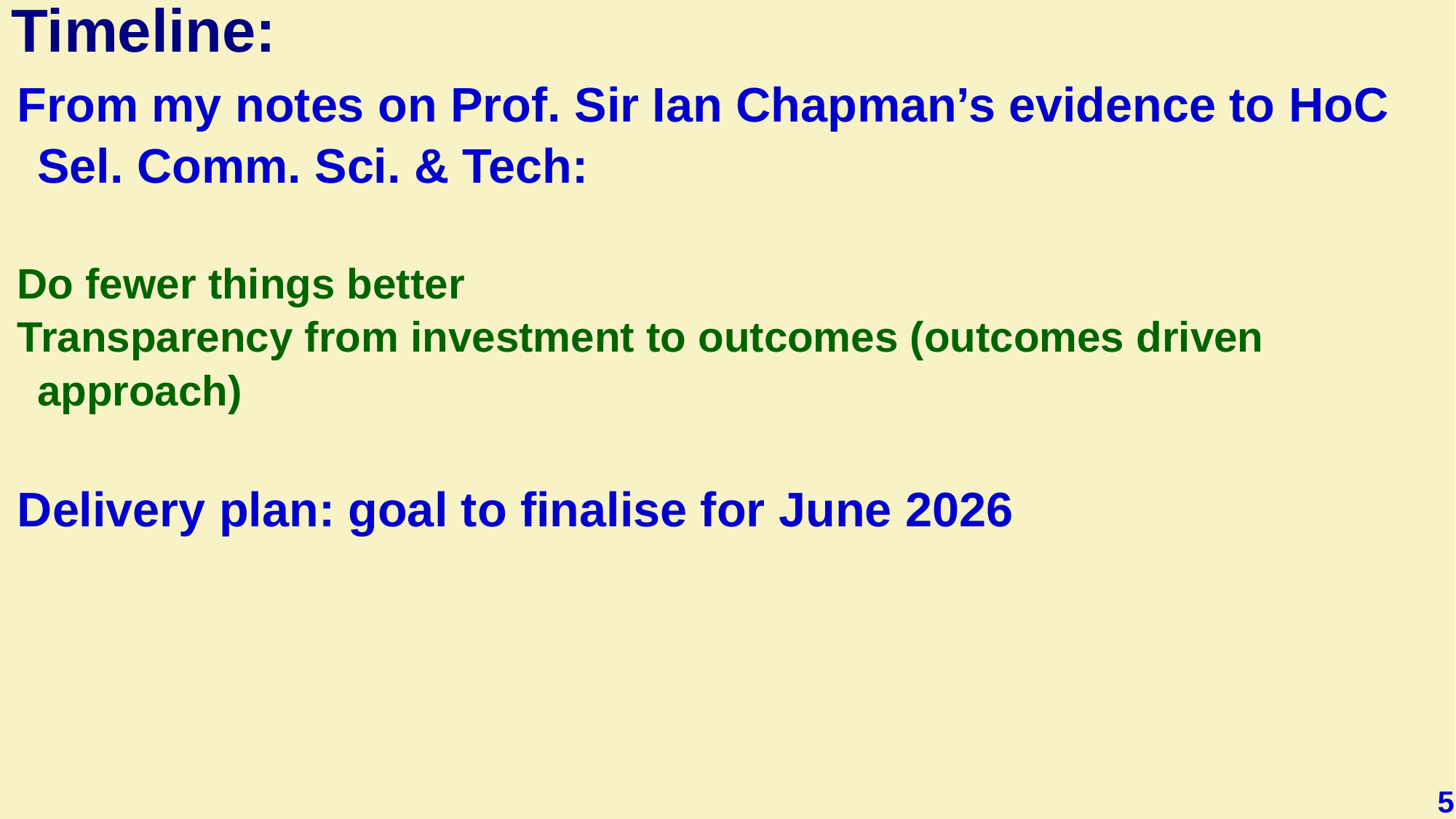

# Timeline:
From my notes on Prof. Sir Ian Chapman’s evidence to HoC Sel. Comm. Sci. & Tech:

Do fewer things better
Transparency from investment to outcomes (outcomes driven approach)

Delivery plan: goal to finalise for June 2026
5